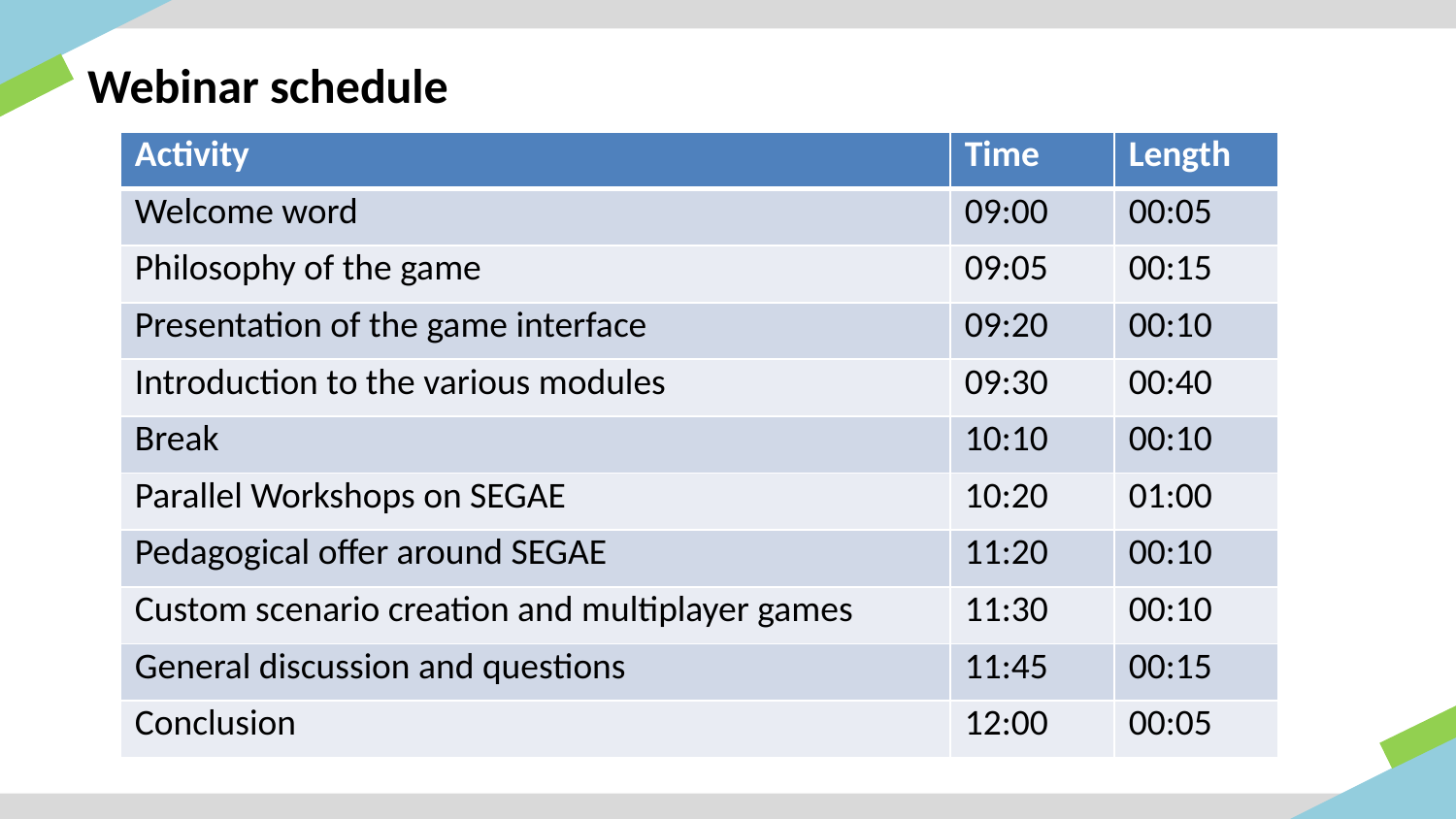

# Webinar schedule
| Activity | Time | Length |
| --- | --- | --- |
| Welcome word | 09:00 | 00:05 |
| Philosophy of the game | 09:05 | 00:15 |
| Presentation of the game interface | 09:20 | 00:10 |
| Introduction to the various modules | 09:30 | 00:40 |
| Break | 10:10 | 00:10 |
| Parallel Workshops on SEGAE | 10:20 | 01:00 |
| Pedagogical offer around SEGAE | 11:20 | 00:10 |
| Custom scenario creation and multiplayer games | 11:30 | 00:10 |
| General discussion and questions | 11:45 | 00:15 |
| Conclusion | 12:00 | 00:05 |